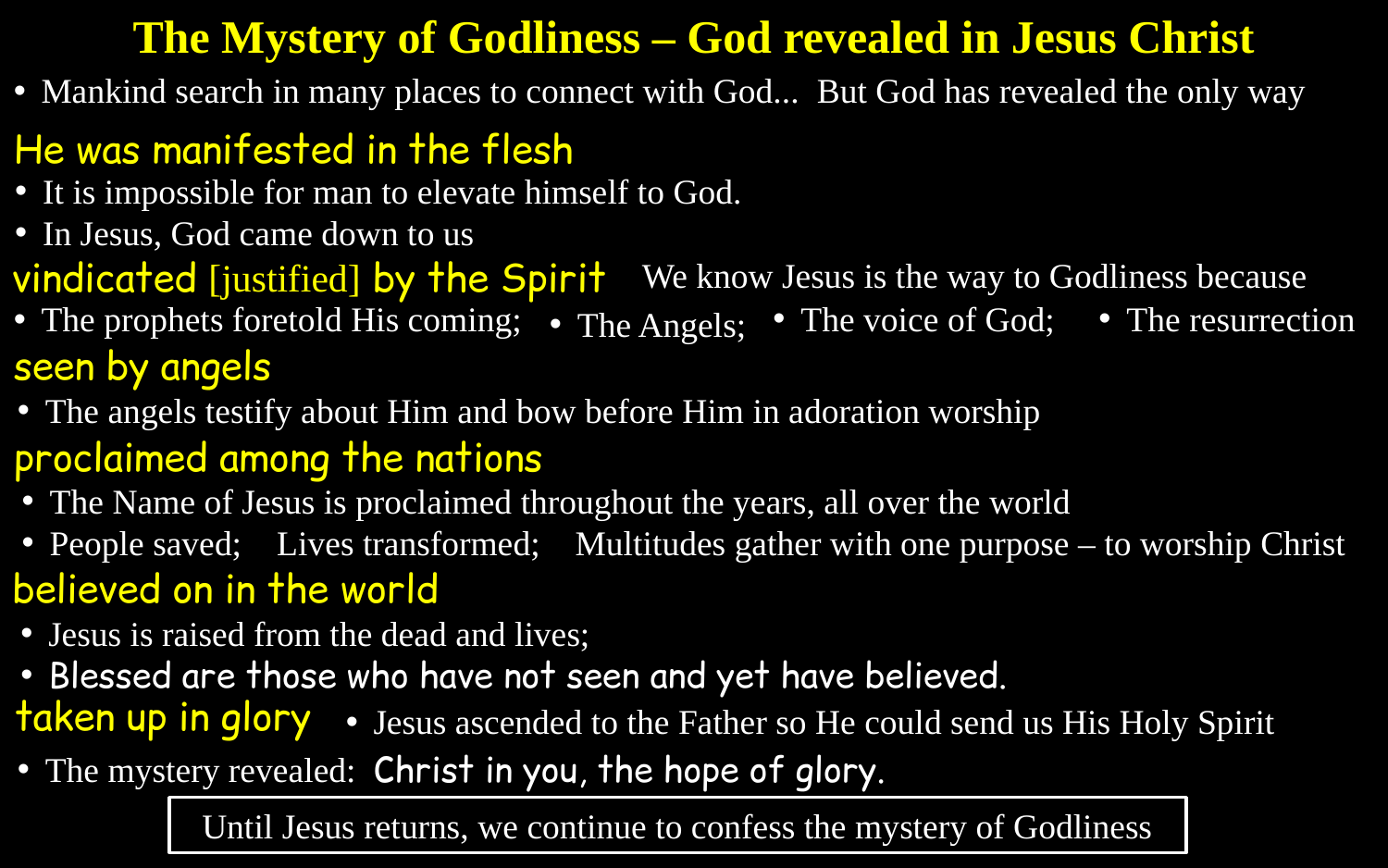

The Mystery of Godliness – God revealed in Jesus Christ
Mankind search in many places to connect with God...  But God has revealed the only way
He was manifested in the flesh
It is impossible for man to elevate himself to God.
In Jesus, God came down to us
vindicated [justified] by the Spirit
We know Jesus is the way to Godliness because
The voice of God;
The resurrection
The prophets foretold His coming;
The Angels;
seen by angels
The angels testify about Him and bow before Him in adoration worship
proclaimed among the nations
The Name of Jesus is proclaimed throughout the years, all over the world
People saved;    Lives transformed;    Multitudes gather with one purpose – to worship Christ
believed on in the world
Jesus is raised from the dead and lives;
Blessed are those who have not seen and yet have believed.

taken up in glory
Jesus ascended to the Father so He could send us His Holy Spirit
The mystery revealed:  Christ in you, the hope of glory.
Until Jesus returns, we continue to confess the mystery of Godliness